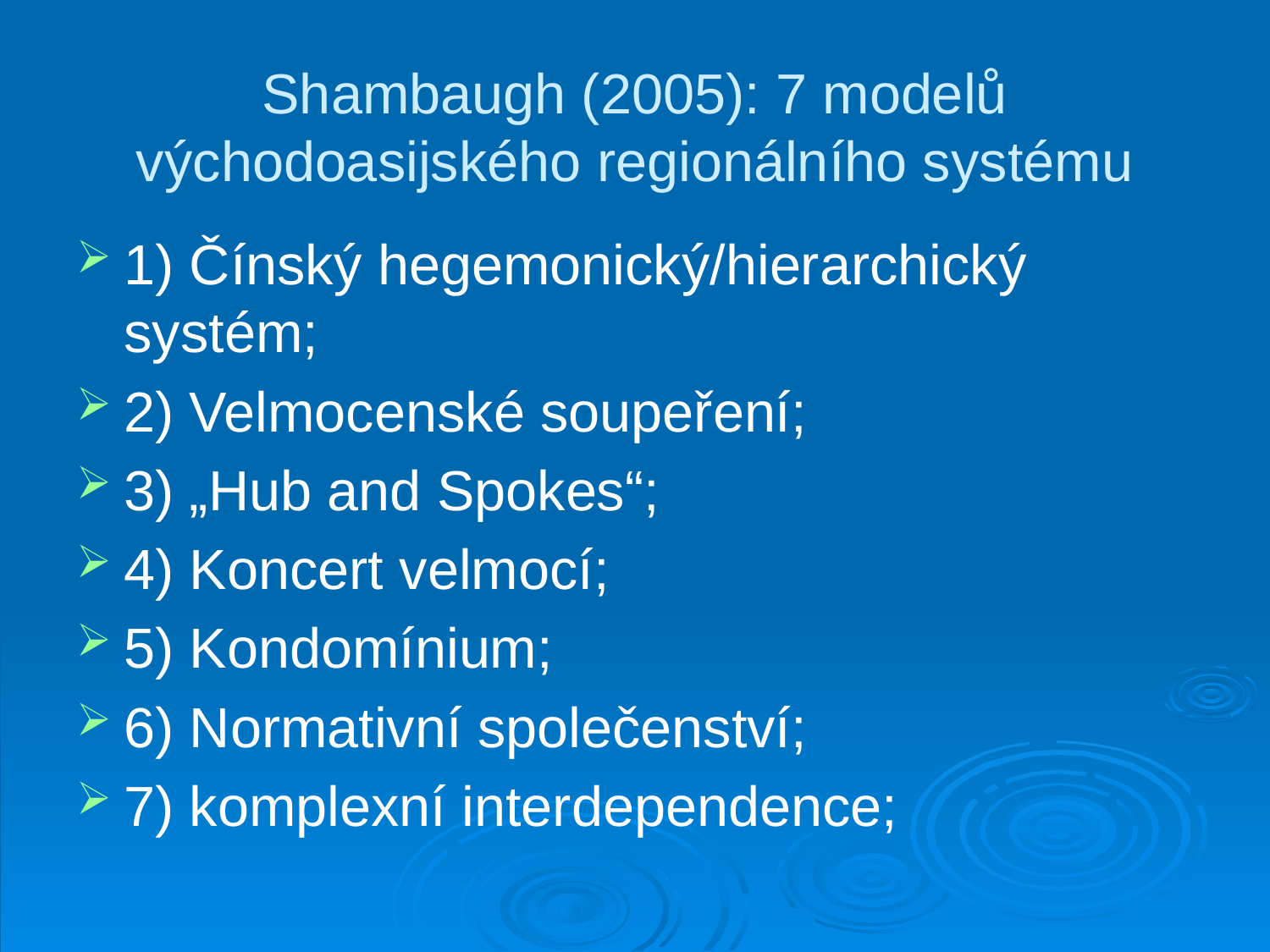

# Shambaugh (2005): 7 modelů východoasijského regionálního systému
1) Čínský hegemonický/hierarchický systém;
2) Velmocenské soupeření;
3) „Hub and Spokes“;
4) Koncert velmocí;
5) Kondomínium;
6) Normativní společenství;
7) komplexní interdependence;